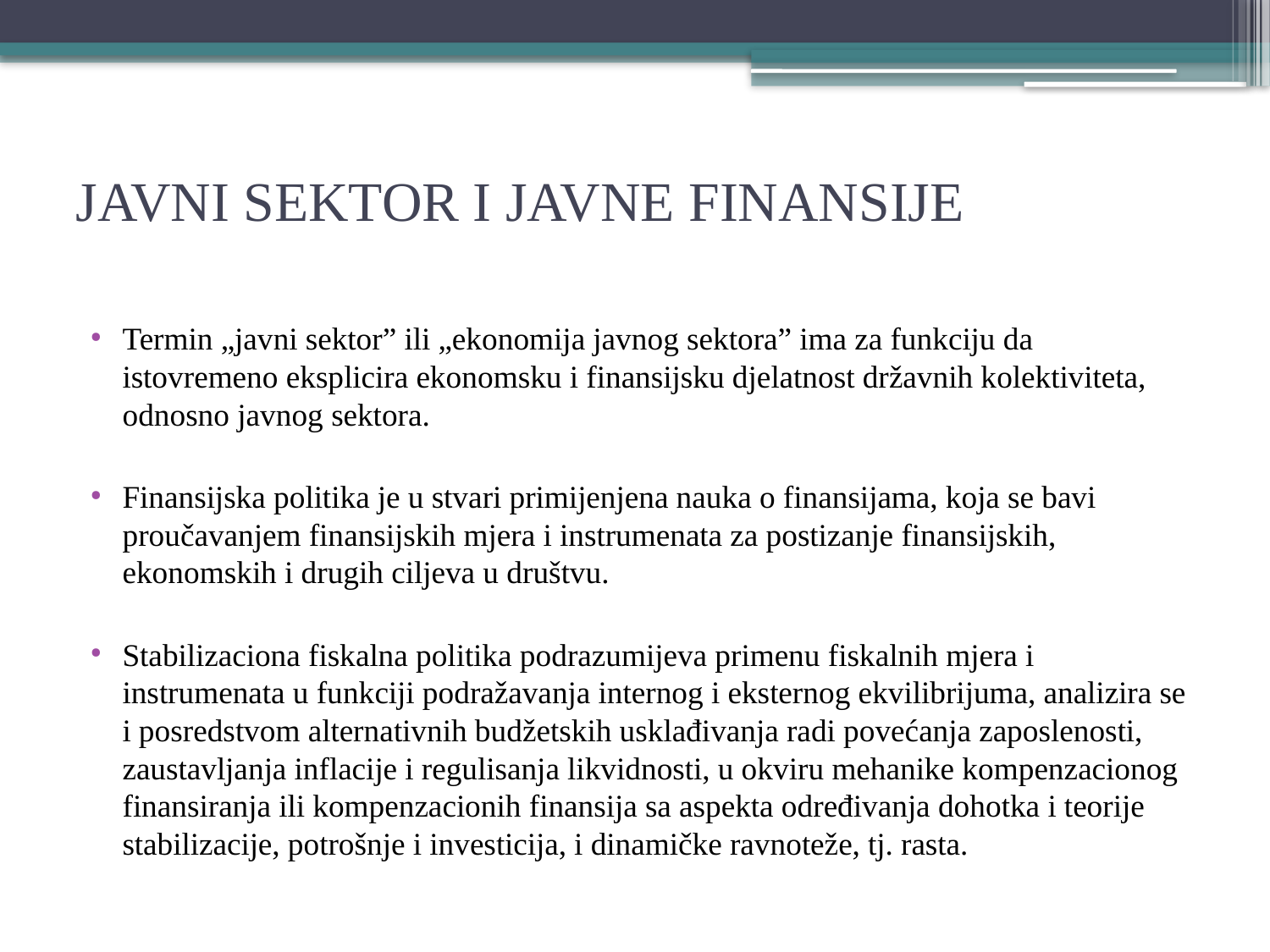

# JAVNI SEKTOR I JAVNE FINANSIJE
Termin „javni sektor” ili „ekonomija javnog sektora” ima za funkciju da istovremeno eksplicira ekonomsku i finansijsku djelatnost državnih kolektiviteta, odnosno javnog sektora.

Finansijska politika je u stvari primijenjena nauka o finansijama, koja se bavi proučavanjem finansijskih mjera i instrumenata za postizanje finansijskih, ekonomskih i drugih ciljeva u društvu.

Stabilizaciona fiskalna politika podrazumijeva primenu fiskalnih mjera i instrumenata u funkciji podražavanja internog i eksternog ekvilibrijuma, analizira se i posredstvom alternativnih budžetskih usklađivanja radi povećanja zaposlenosti, zaustavljanja inflacije i regulisanja likvidnosti, u okviru mehanike kompenzacionog finansiranja ili kompenzacionih finansija sa aspekta određivanja dohotka i teorije stabilizacije, potrošnje i investicija, i dinamičke ravnoteže, tj. rasta.